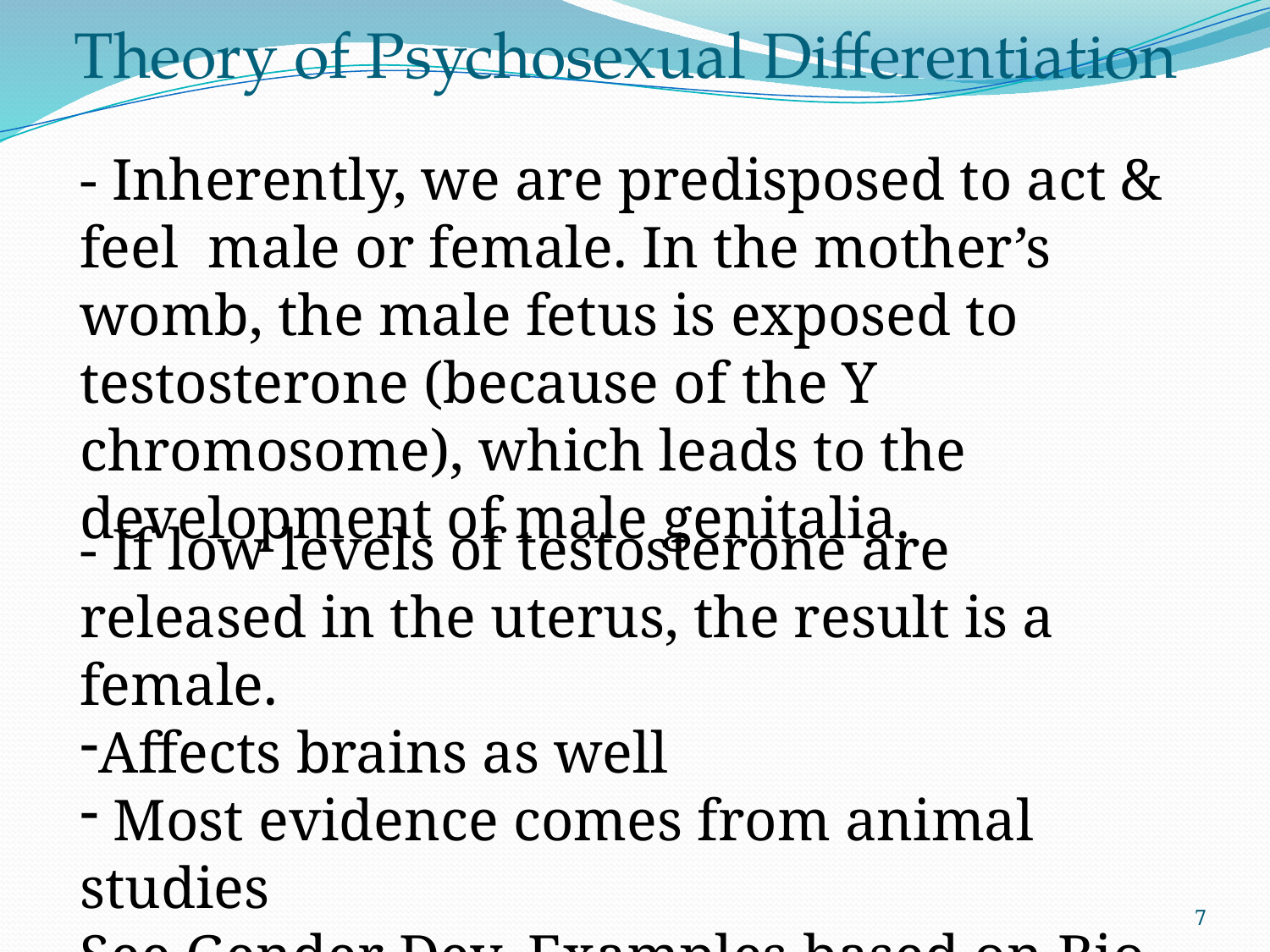

# Theory of Psychosexual Differentiation
- Inherently, we are predisposed to act & feel  male or female. In the mother’s womb, the male fetus is exposed to testosterone (because of the Y chromosome), which leads to the development of male genitalia.
- If low levels of testosterone are released in the uterus, the result is a female.
Affects brains as well
 Most evidence comes from animal studies
See Gender Dev. Examples based on Bio pg. 130
7